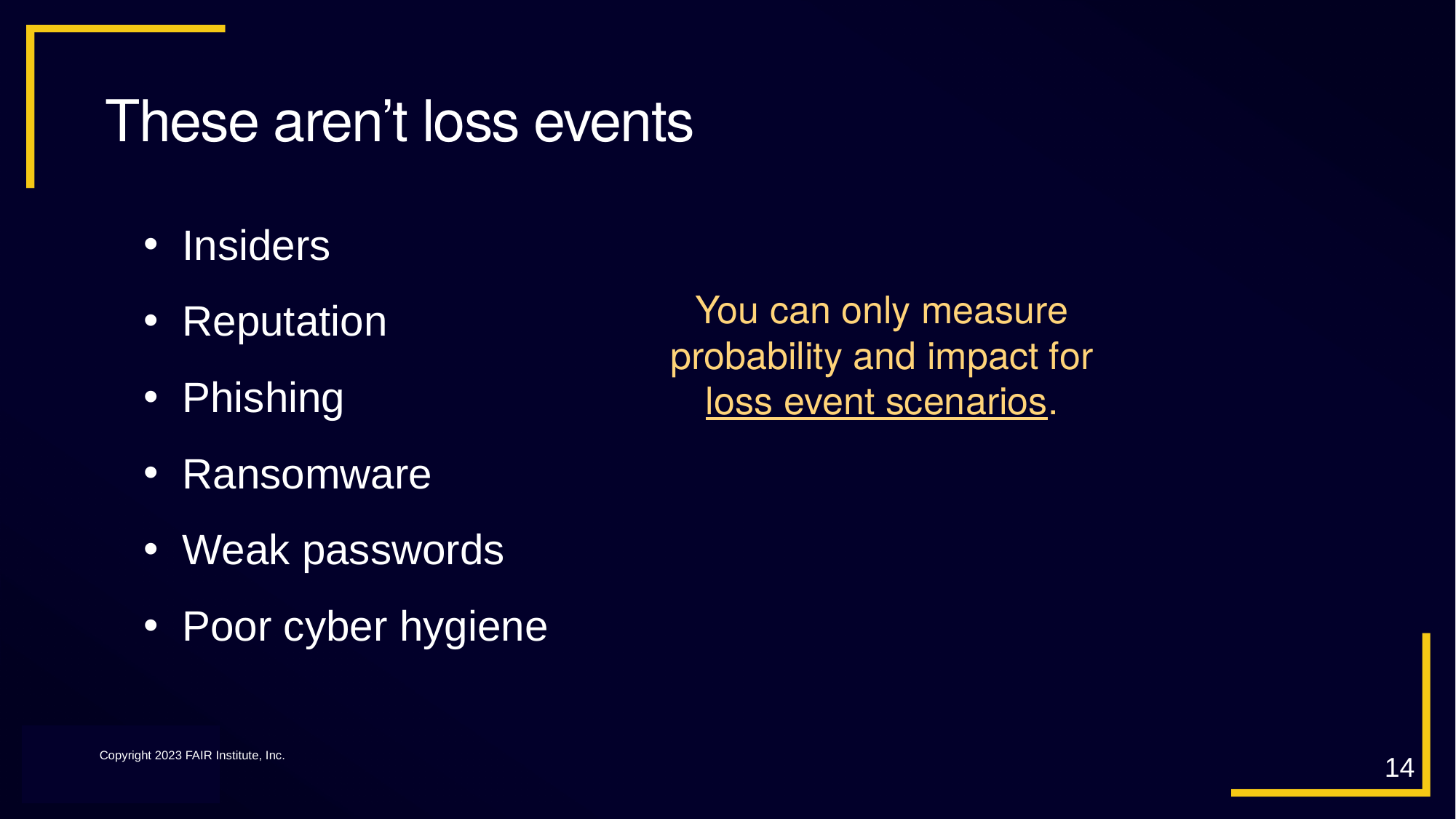

# These aren’t loss events
Insiders
Reputation
Phishing
Ransomware
Weak passwords
Poor cyber hygiene
You can only measure probability and impact for loss event scenarios.
14